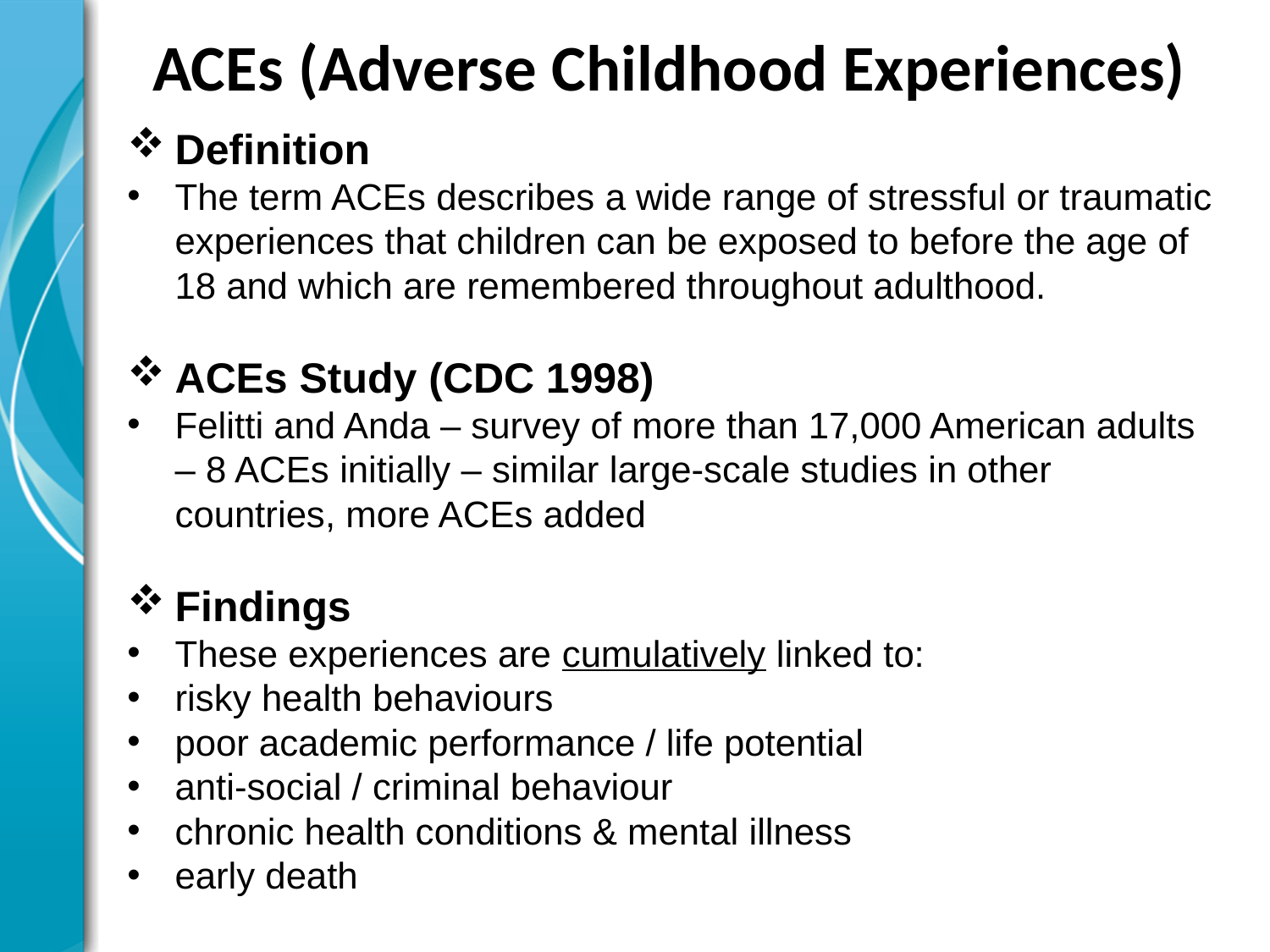

ACEs (Adverse Childhood Experiences)
Definition
The term ACEs describes a wide range of stressful or traumatic experiences that children can be exposed to before the age of 18 and which are remembered throughout adulthood.

ACEs Study (CDC 1998)
Felitti and Anda – survey of more than 17,000 American adults – 8 ACEs initially – similar large-scale studies in other countries, more ACEs added

Findings
These experiences are cumulatively linked to:
risky health behaviours
poor academic performance / life potential
anti-social / criminal behaviour
chronic health conditions & mental illness
early death